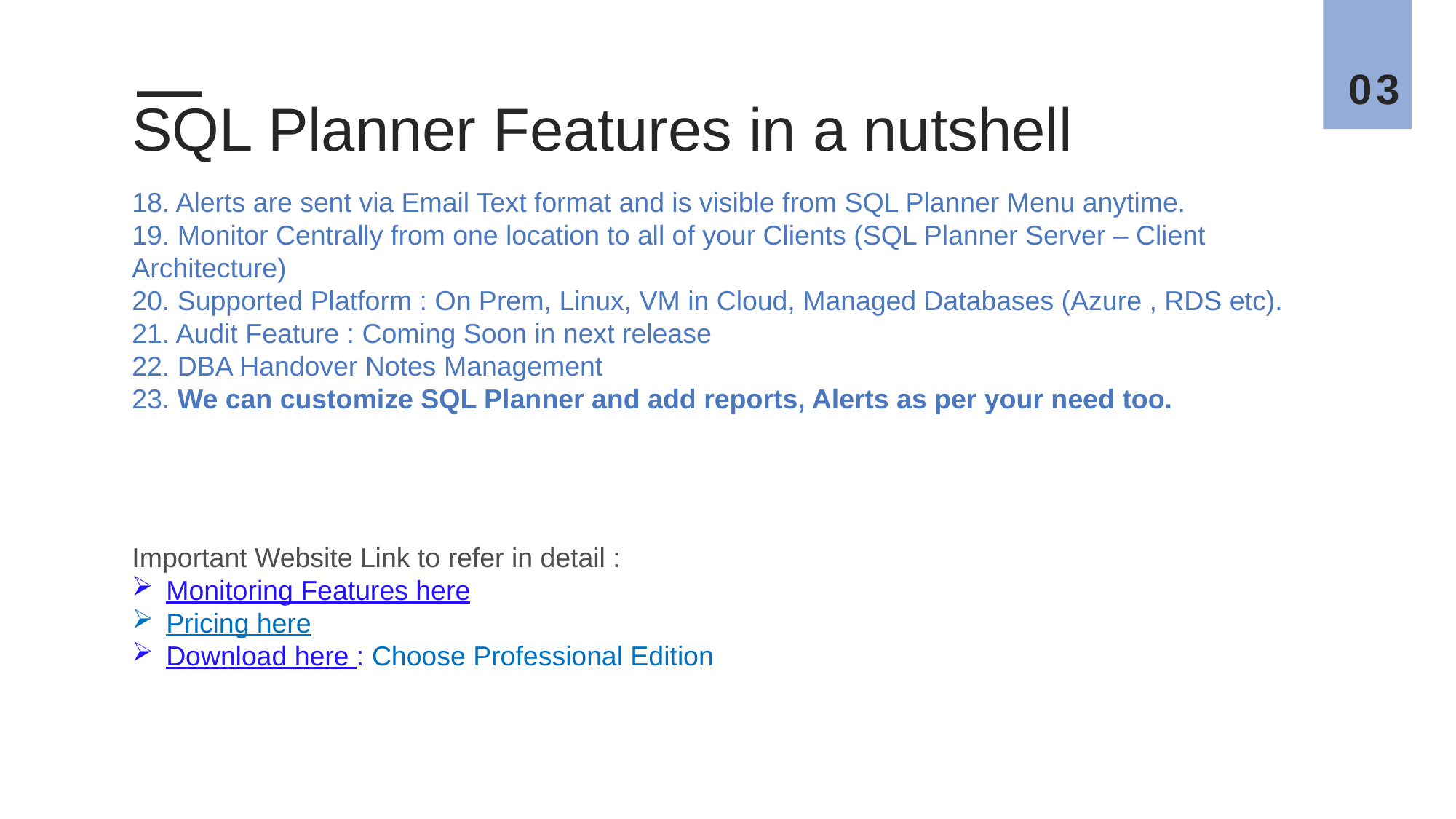

03
SQL Planner Features in a nutshell

18. Alerts are sent via Email Text format and is visible from SQL Planner Menu anytime.
19. Monitor Centrally from one location to all of your Clients (SQL Planner Server – Client Architecture)
20. Supported Platform : On Prem, Linux, VM in Cloud, Managed Databases (Azure , RDS etc).
21. Audit Feature : Coming Soon in next release
22. DBA Handover Notes Management
23. We can customize SQL Planner and add reports, Alerts as per your need too.
Important Website Link to refer in detail :
Monitoring Features here
Pricing here
Download here : Choose Professional Edition